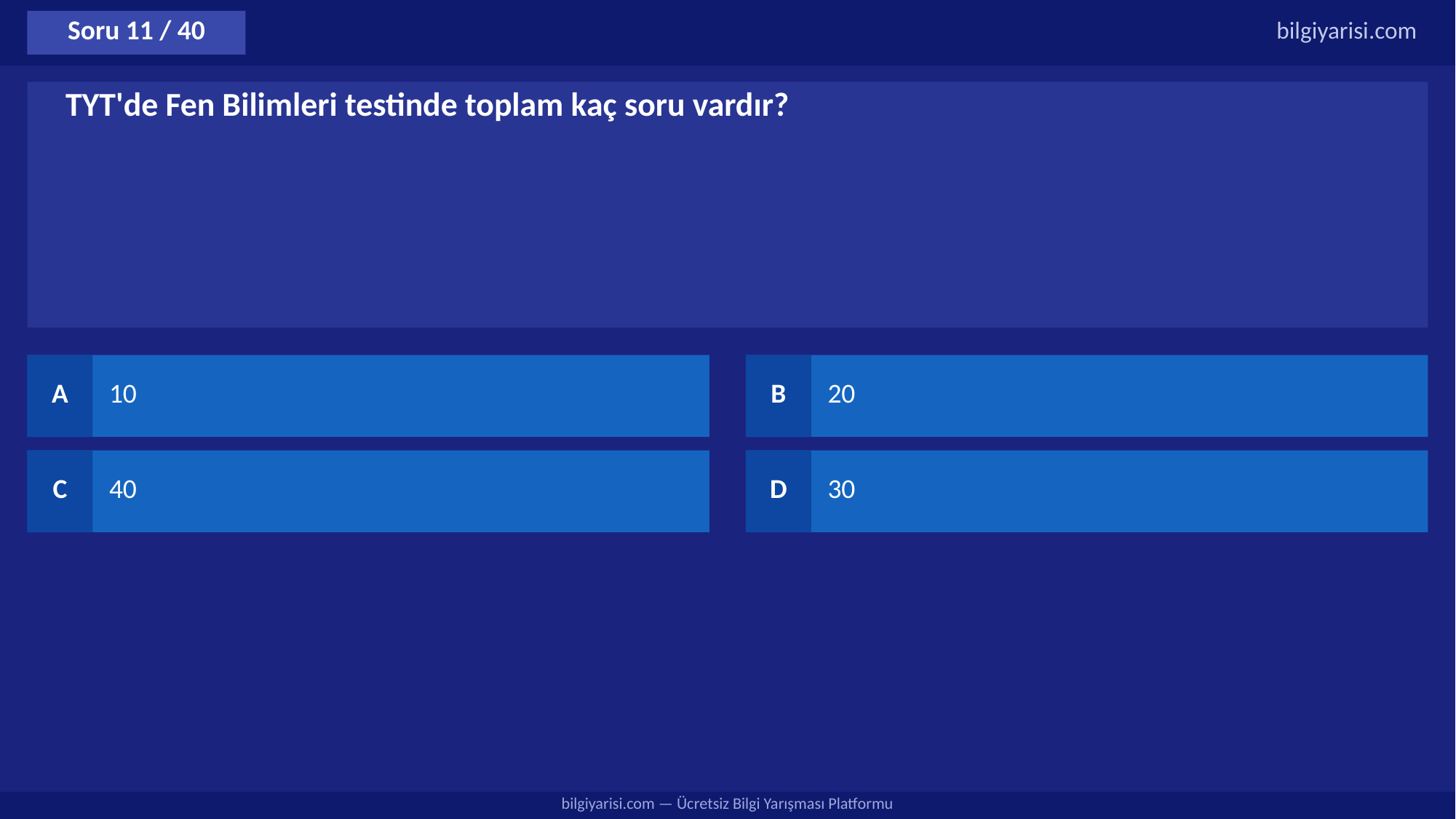

Soru 11 / 40
bilgiyarisi.com

TYT'de Fen Bilimleri testinde toplam kaç soru vardır?

A
10

B
20

C
40

D
30
bilgiyarisi.com — Ücretsiz Bilgi Yarışması Platformu